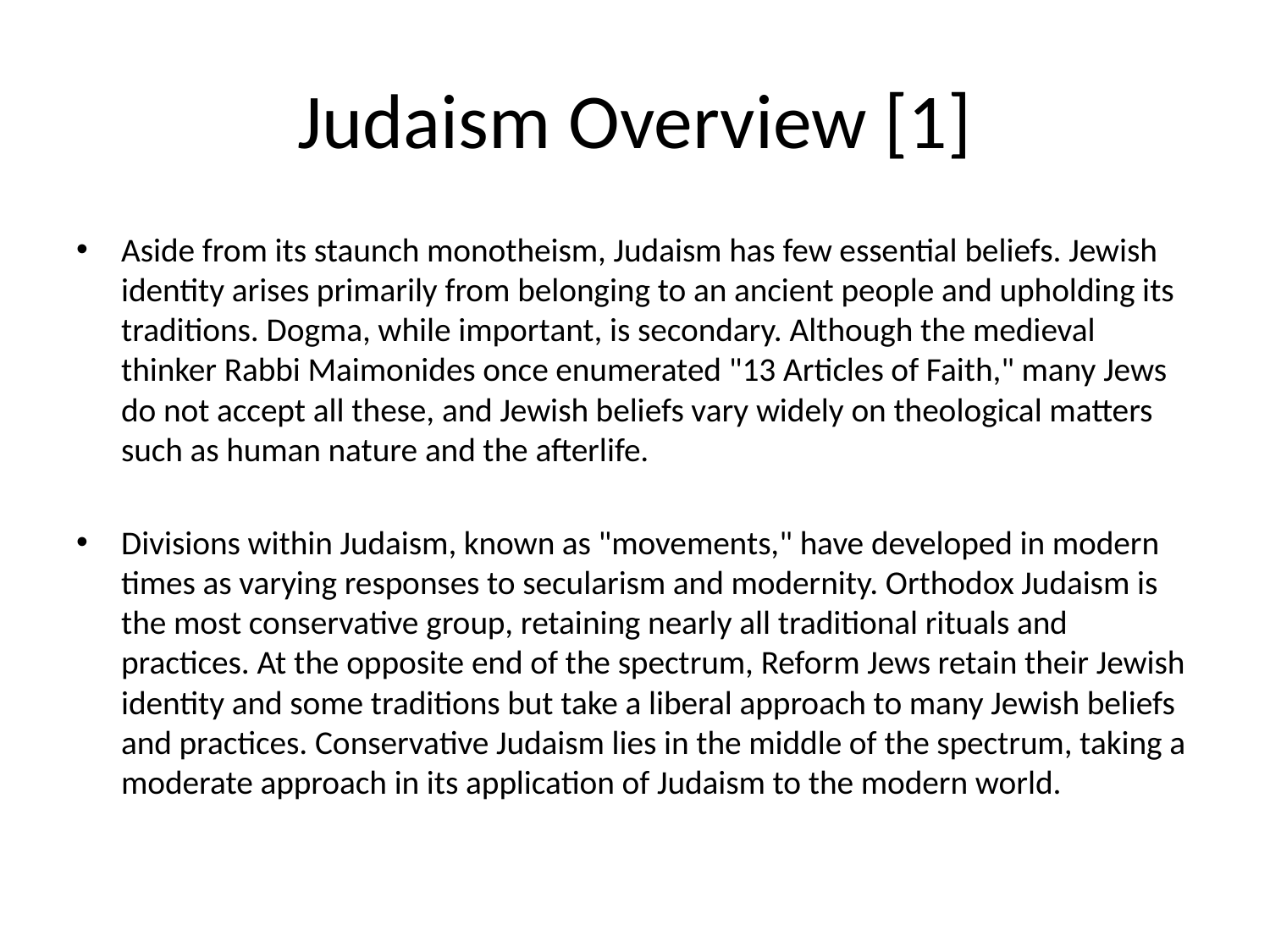

# Judaism Overview [1]
Aside from its staunch monotheism, Judaism has few essential beliefs. Jewish identity arises primarily from belonging to an ancient people and upholding its traditions. Dogma, while important, is secondary. Although the medieval thinker Rabbi Maimonides once enumerated "13 Articles of Faith," many Jews do not accept all these, and Jewish beliefs vary widely on theological matters such as human nature and the afterlife.

Divisions within Judaism, known as "movements," have developed in modern times as varying responses to secularism and modernity. Orthodox Judaism is the most conservative group, retaining nearly all traditional rituals and practices. At the opposite end of the spectrum, Reform Jews retain their Jewish identity and some traditions but take a liberal approach to many Jewish beliefs and practices. Conservative Judaism lies in the middle of the spectrum, taking a moderate approach in its application of Judaism to the modern world.